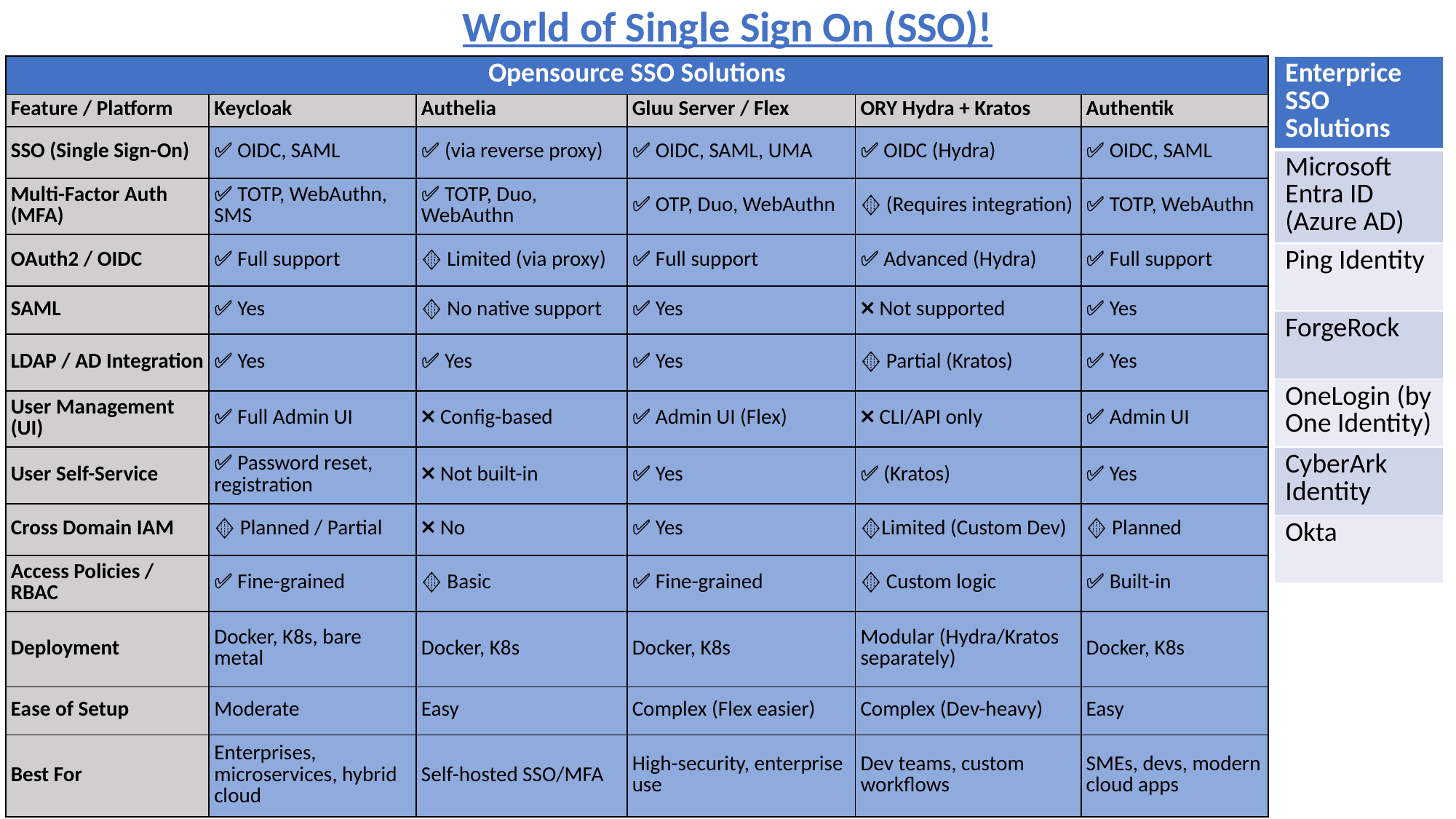

World of Single Sign On (SSO)!

| Opensource SSO Solutions |  |  |  |  |  |
| --- | --- | --- | --- | --- | --- |
| Feature / Platform | Keycloak | Authelia | Gluu Server / Flex | ORY Hydra + Kratos | Authentik |
| SSO (Single Sign-On) | ✅ OIDC, SAML | ✅ (via reverse proxy) | ✅ OIDC, SAML, UMA | ✅ OIDC (Hydra) | ✅ OIDC, SAML |
| Multi-Factor Auth (MFA) | ✅ TOTP, WebAuthn, SMS | ✅ TOTP, Duo, WebAuthn | ✅ OTP, Duo, WebAuthn | 🔶 (Requires integration) | ✅ TOTP, WebAuthn |
| OAuth2 / OIDC | ✅ Full support | 🔶 Limited (via proxy) | ✅ Full support | ✅ Advanced (Hydra) | ✅ Full support |
| SAML | ✅ Yes | 🔶 No native support | ✅ Yes | ❌ Not supported | ✅ Yes |
| LDAP / AD Integration | ✅ Yes | ✅ Yes | ✅ Yes | 🔶 Partial (Kratos) | ✅ Yes |
| User Management (UI) | ✅ Full Admin UI | ❌ Config-based | ✅ Admin UI (Flex) | ❌ CLI/API only | ✅ Admin UI |
| User Self-Service | ✅ Password reset, registration | ❌ Not built-in | ✅ Yes | ✅ (Kratos) | ✅ Yes |
| Cross Domain IAM | 🔶 Planned / Partial | ❌ No | ✅ Yes | 🔶Limited (Custom Dev) | 🔶 Planned |
| Access Policies / RBAC | ✅ Fine-grained | 🔶 Basic | ✅ Fine-grained | 🔶 Custom logic | ✅ Built-in |
| Deployment | Docker, K8s, bare metal | Docker, K8s | Docker, K8s | Modular (Hydra/Kratos separately) | Docker, K8s |
| Ease of Setup | Moderate | Easy | Complex (Flex easier) | Complex (Dev-heavy) | Easy |
| Best For | Enterprises, microservices, hybrid cloud | Self-hosted SSO/MFA | High-security, enterprise use | Dev teams, custom workflows | SMEs, devs, modern cloud apps |
| Enterprice SSO Solutions |
| --- |
| Microsoft Entra ID (Azure AD) |
| Ping Identity |
| ForgeRock |
| OneLogin (by One Identity) |
| CyberArk Identity |
| Okta |